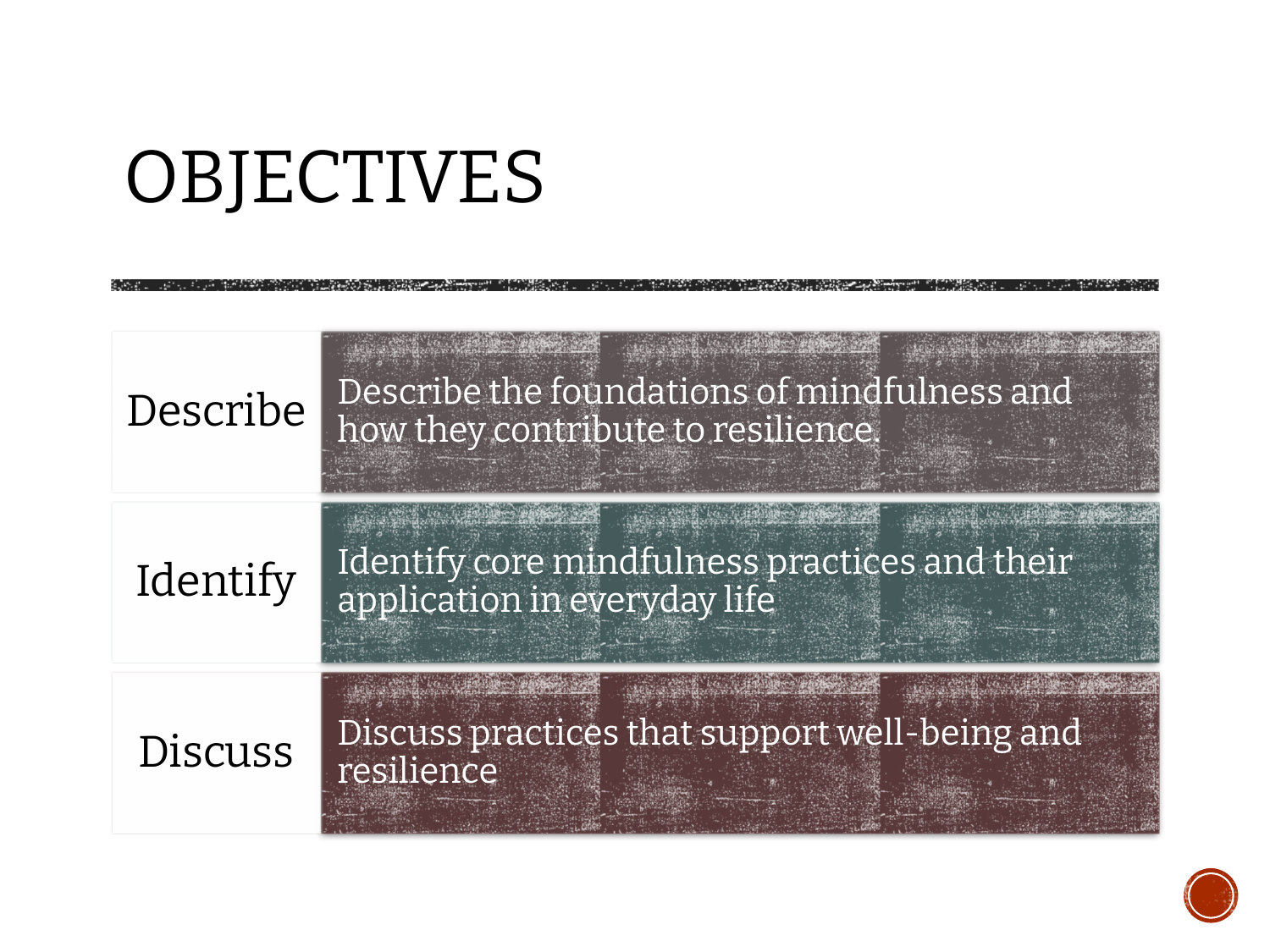

# Objectives

Describe the foundations of mindfulness and how they contribute to resilience.
Describe
Identify core mindfulness practices and their application in everyday life
Identify
Discuss practices that support well-being and resilience
Discuss